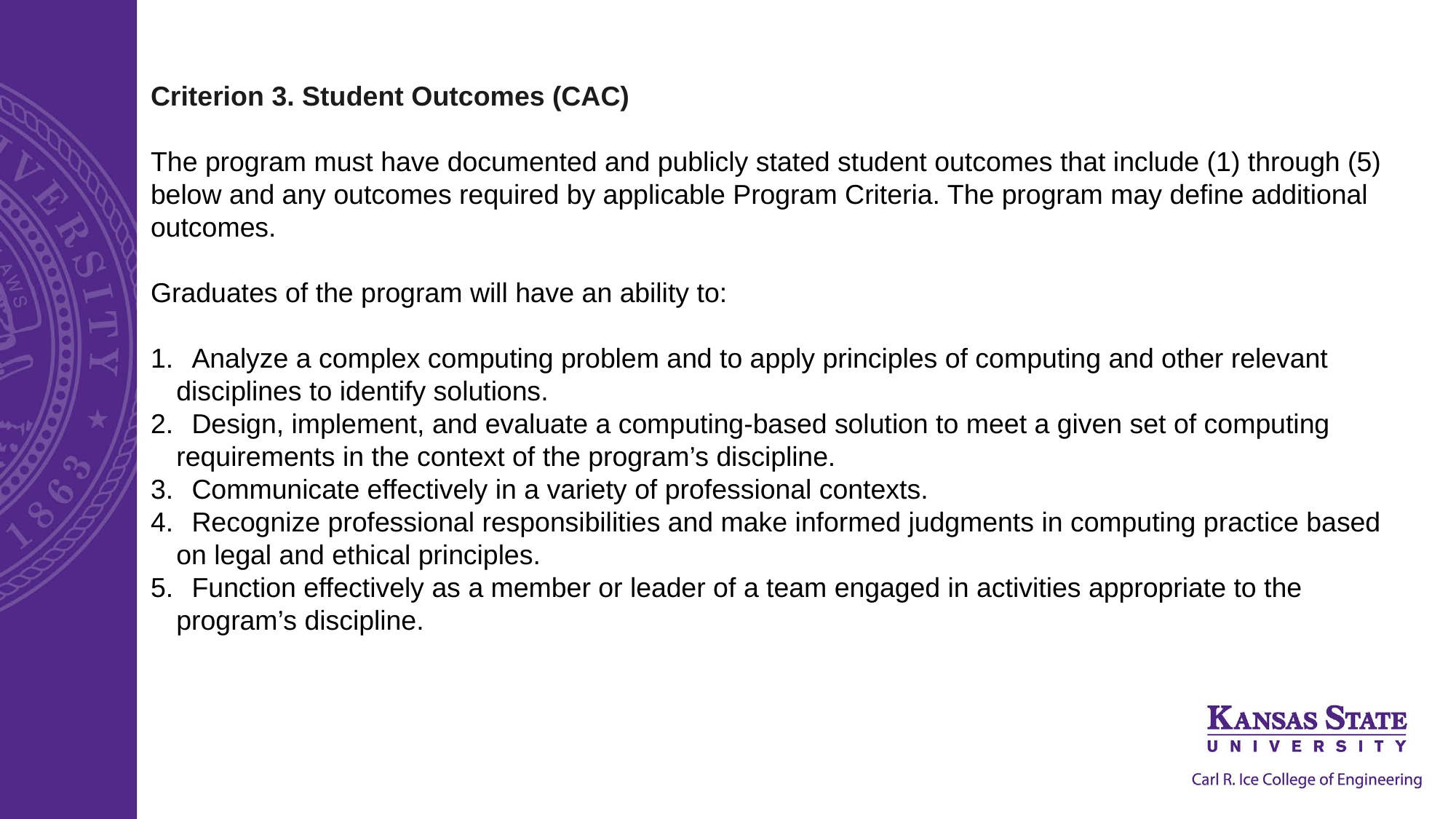

Criterion 3. Student Outcomes (CAC)

The program must have documented and publicly stated student outcomes that include (1) through (5) below and any outcomes required by applicable Program Criteria. The program may define additional outcomes.

Graduates of the program will have an ability to:

  Analyze a complex computing problem and to apply principles of computing and other relevant disciplines to identify solutions.
  Design, implement, and evaluate a computing-based solution to meet a given set of computing requirements in the context of the program’s discipline.
  Communicate effectively in a variety of professional contexts.
  Recognize professional responsibilities and make informed judgments in computing practice based on legal and ethical principles.
  Function effectively as a member or leader of a team engaged in activities appropriate to the program’s discipline.